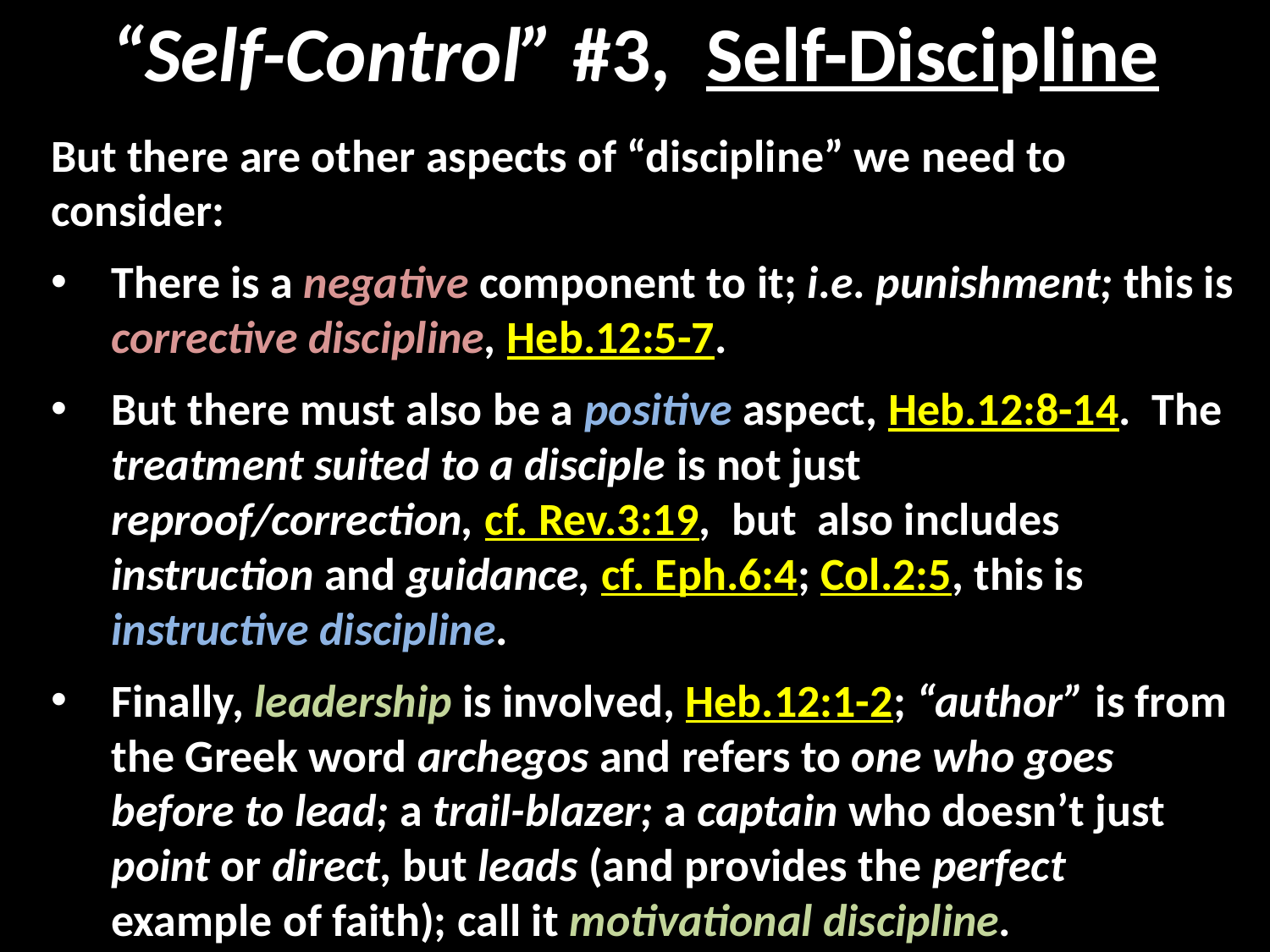

# “Self-Control” #3,  Self-Discipline
But there are other aspects of “discipline” we need to consider:
There is a negative component to it; i.e. punishment; this is corrective discipline, Heb.12:5-7.
But there must also be a positive aspect, Heb.12:8-14.  The treatment suited to a disciple is not just reproof/correction, cf. Rev.3:19,  but  also includes instruction and guidance, cf. Eph.6:4; Col.2:5, this is instructive discipline.
Finally, leadership is involved, Heb.12:1-2; “author” is from the Greek word archegos and refers to one who goes before to lead; a trail-blazer; a captain who doesn’t just point or direct, but leads (and provides the perfect example of faith); call it motivational discipline.